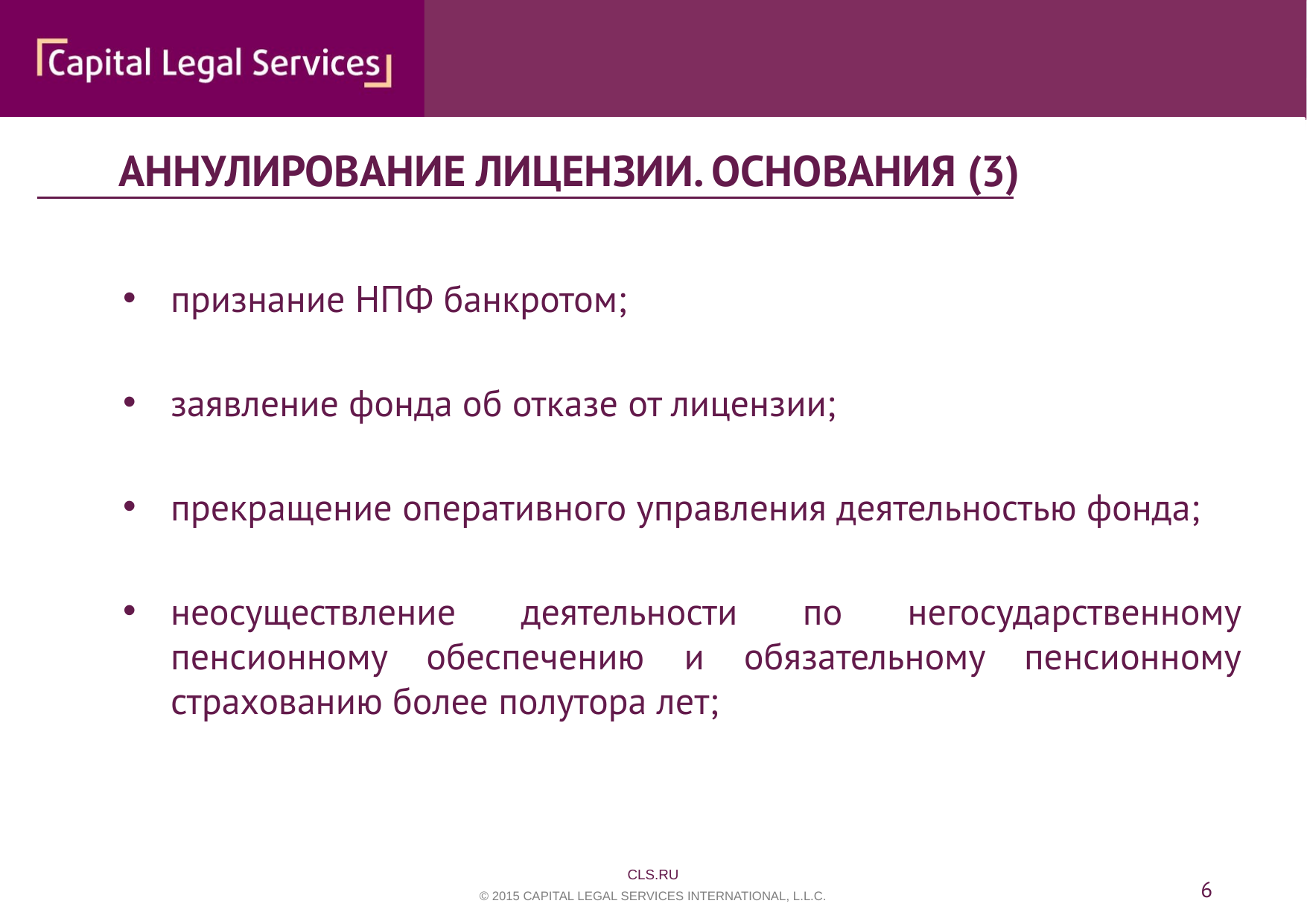

АННУЛИРОВАНИЕ ЛИЦЕНЗИИ. ОСНОВАНИЯ (3)
признание НПФ банкротом;

заявление фонда об отказе от лицензии;

прекращение оперативного управления деятельностью фонда;

неосуществление деятельности по негосударственному пенсионному обеспечению и обязательному пенсионному страхованию более полутора лет;